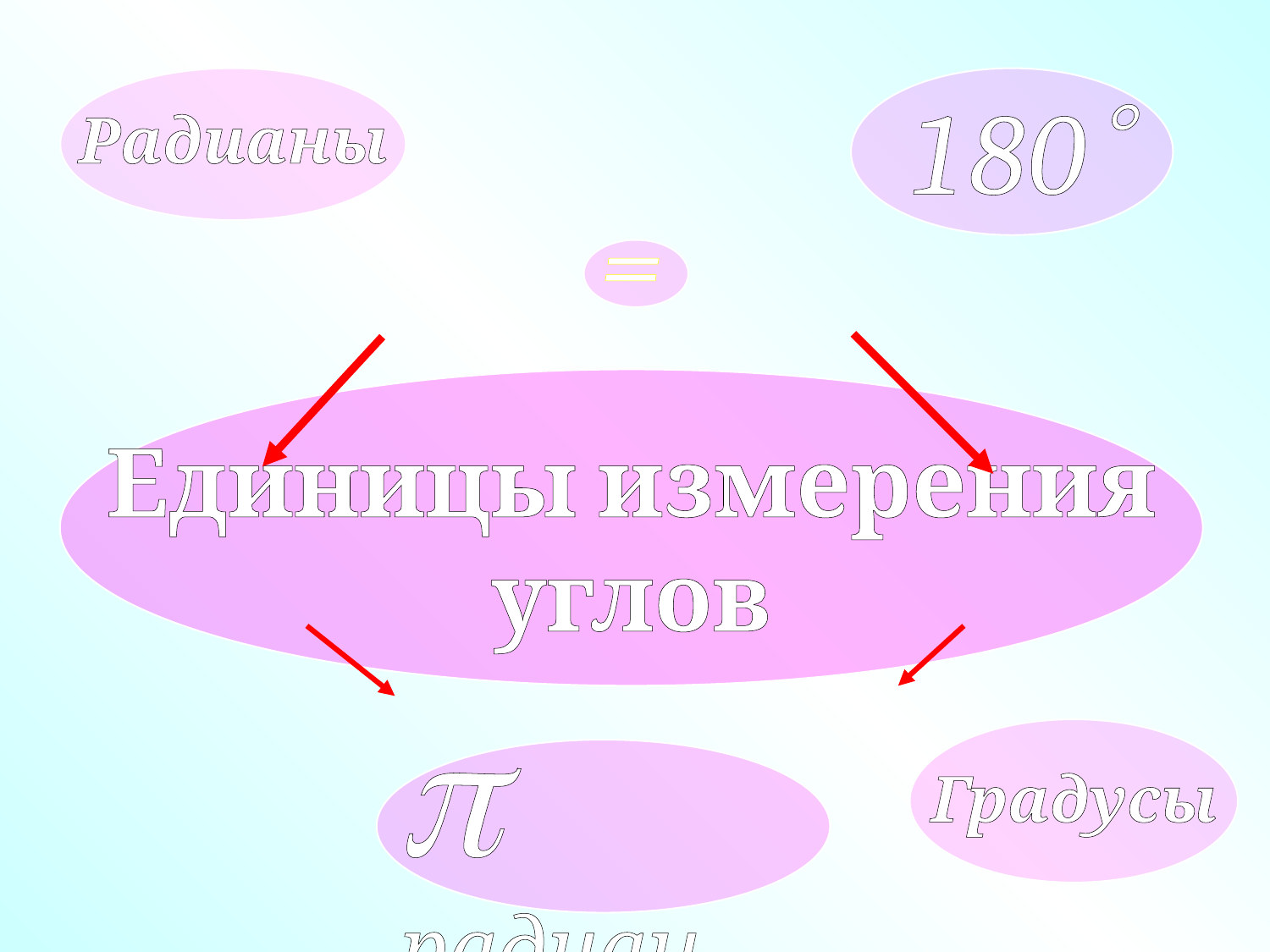

Радианы

180°
=

Единицы измерения углов

π радиан

Градусы